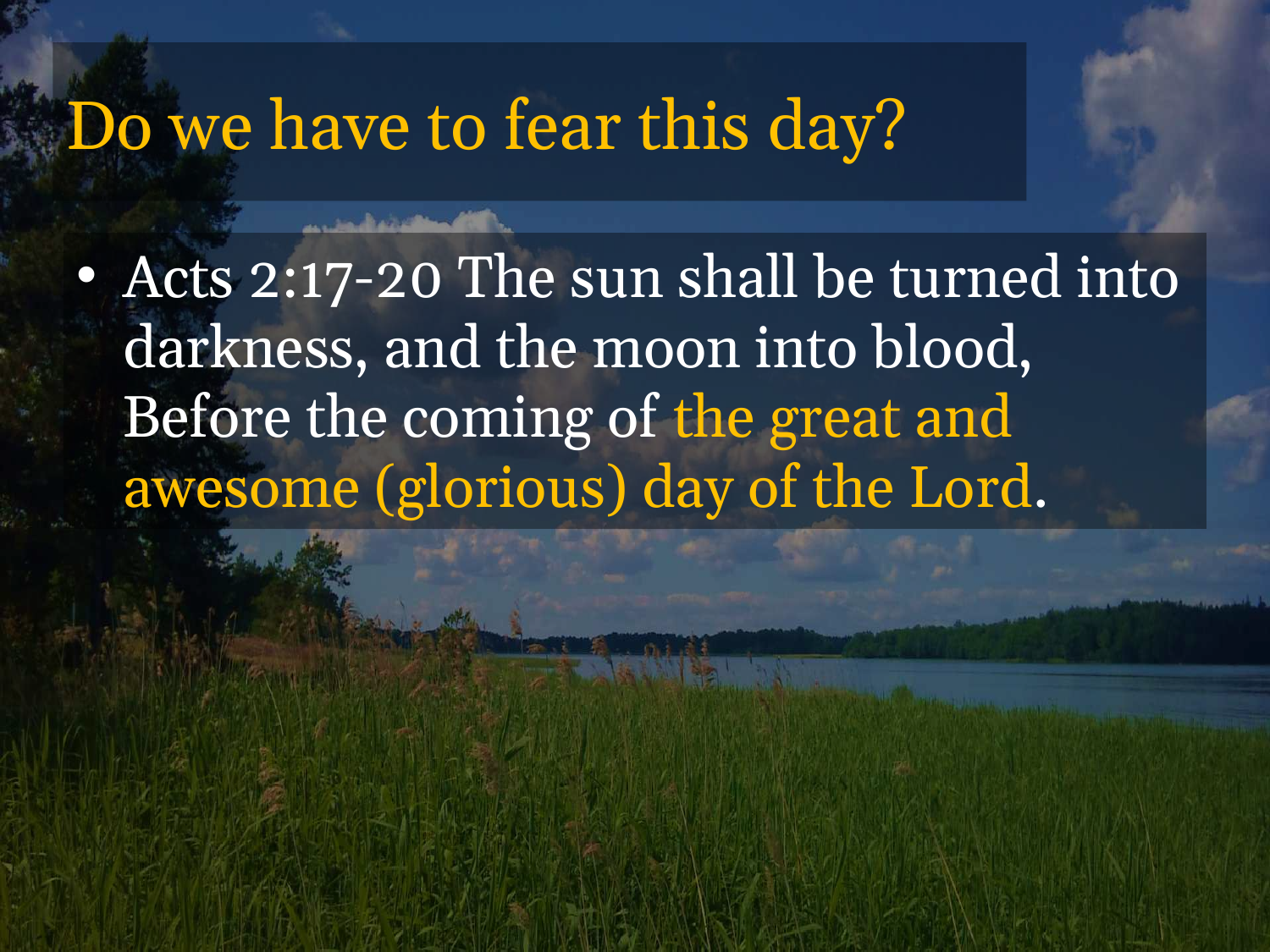

# Do we have to fear this day?
Acts 2:17-20 The sun shall be turned into darkness, and the moon into blood, Before the coming of the great and awesome (glorious) day of the Lord.